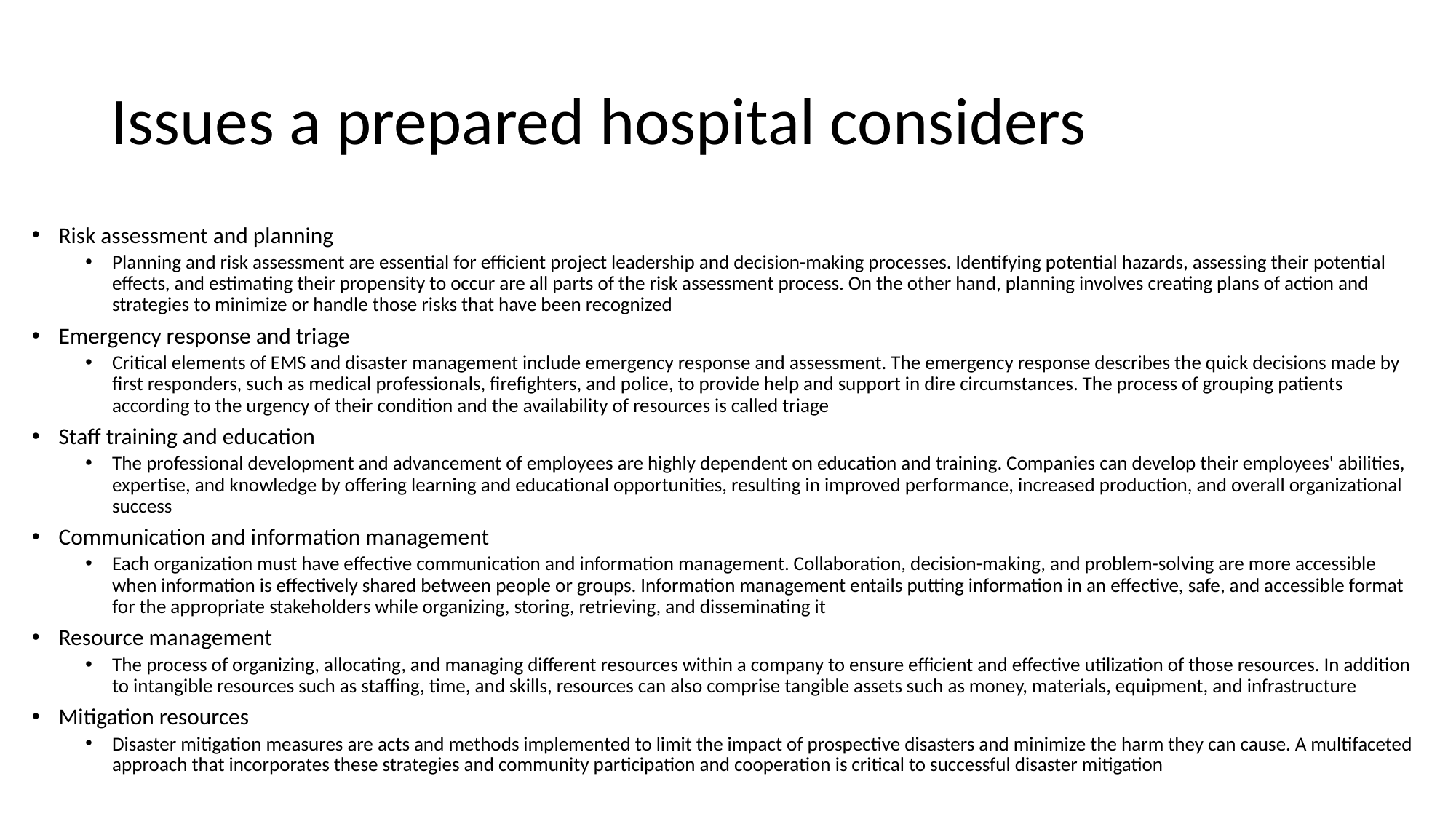

# Issues a prepared hospital considers
Risk assessment and planning
Planning and risk assessment are essential for efficient project leadership and decision-making processes. Identifying potential hazards, assessing their potential effects, and estimating their propensity to occur are all parts of the risk assessment process. On the other hand, planning involves creating plans of action and strategies to minimize or handle those risks that have been recognized
Emergency response and triage
Critical elements of EMS and disaster management include emergency response and assessment. The emergency response describes the quick decisions made by first responders, such as medical professionals, firefighters, and police, to provide help and support in dire circumstances. The process of grouping patients according to the urgency of their condition and the availability of resources is called triage
Staff training and education
The professional development and advancement of employees are highly dependent on education and training. Companies can develop their employees' abilities, expertise, and knowledge by offering learning and educational opportunities, resulting in improved performance, increased production, and overall organizational success
Communication and information management
Each organization must have effective communication and information management. Collaboration, decision-making, and problem-solving are more accessible when information is effectively shared between people or groups. Information management entails putting information in an effective, safe, and accessible format for the appropriate stakeholders while organizing, storing, retrieving, and disseminating it
Resource management
The process of organizing, allocating, and managing different resources within a company to ensure efficient and effective utilization of those resources. In addition to intangible resources such as staffing, time, and skills, resources can also comprise tangible assets such as money, materials, equipment, and infrastructure
Mitigation resources
Disaster mitigation measures are acts and methods implemented to limit the impact of prospective disasters and minimize the harm they can cause. A multifaceted approach that incorporates these strategies and community participation and cooperation is critical to successful disaster mitigation